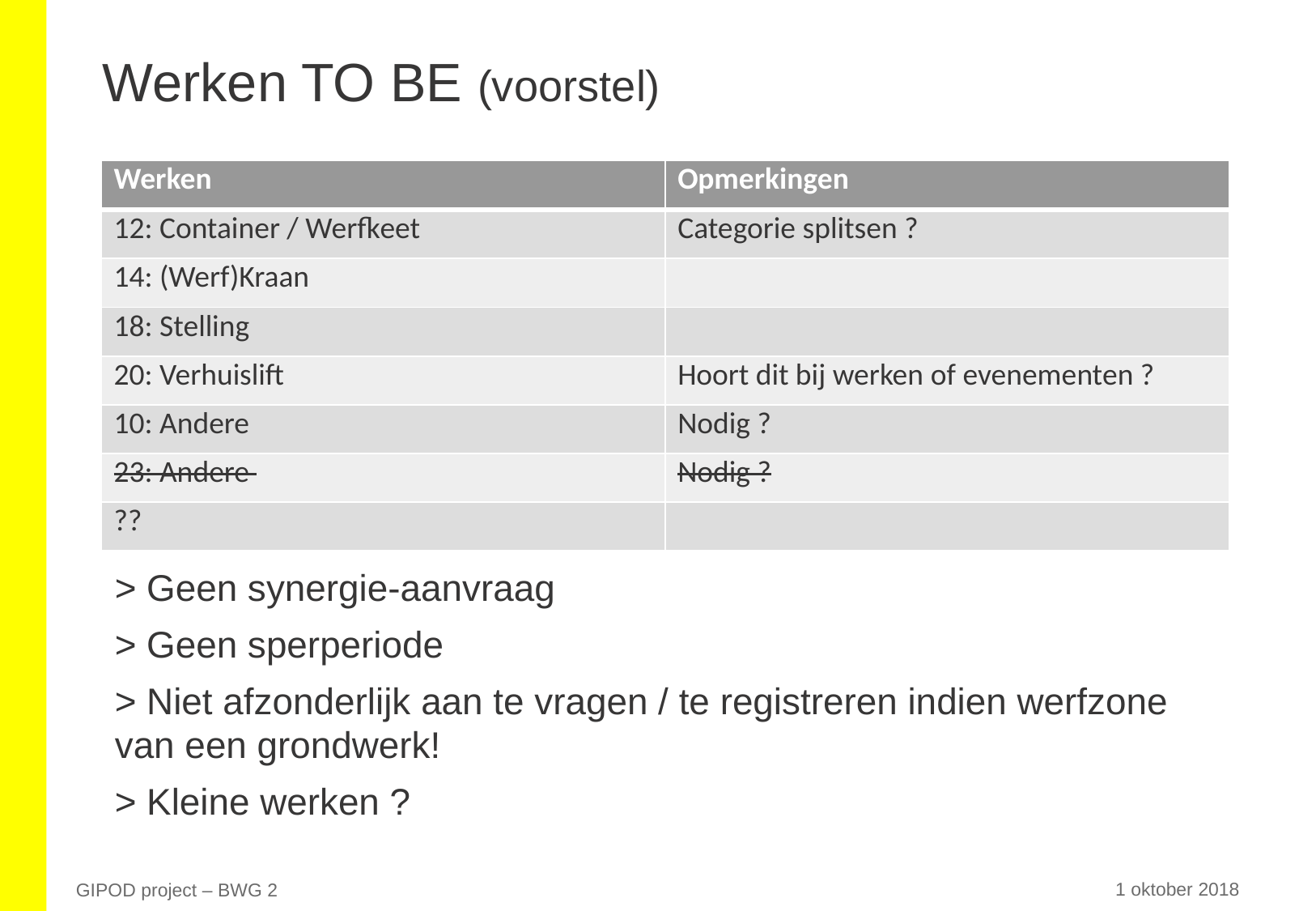

# Werken TO BE (voorstel)
| Werken | Opmerkingen |
| --- | --- |
| 12: Container / Werfkeet | Categorie splitsen ? |
| 14: (Werf)Kraan |  |
| 18: Stelling |  |
| 20: Verhuislift | Hoort dit bij werken of evenementen ? |
| 10: Andere | Nodig ? |
| 23: Andere | Nodig ? |
| ?? |  |
> Geen synergie-aanvraag
> Geen sperperiode
> Niet afzonderlijk aan te vragen / te registreren indien werfzone  van een grondwerk!
> Kleine werken ?

1 oktober 2018
GIPOD project – BWG 2